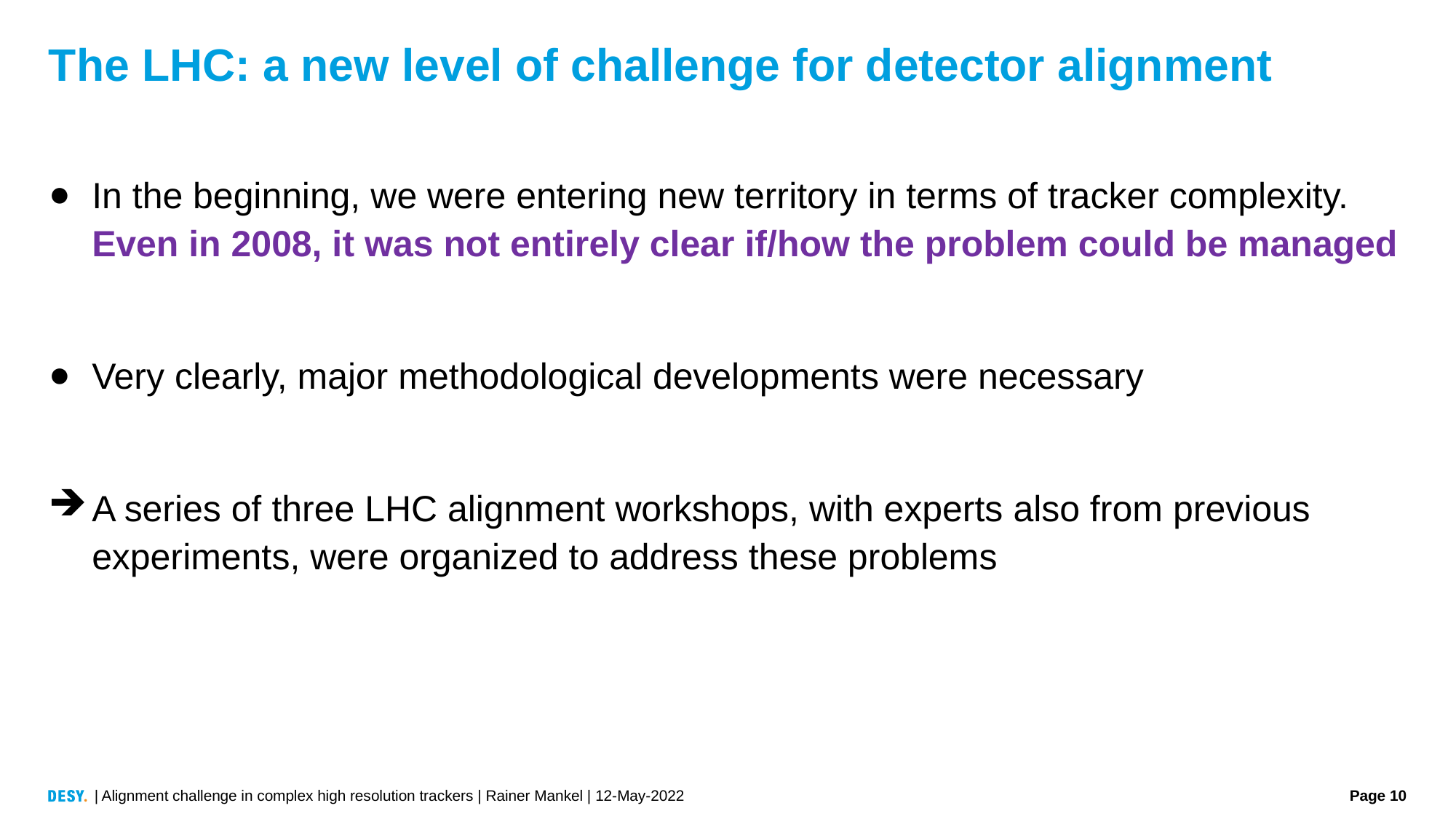

# The LHC: a new level of challenge for detector alignment

In the beginning, we were entering new territory in terms of tracker complexity. Even in 2008, it was not entirely clear if/how the problem could be managed

Very clearly, major methodological developments were necessary

A series of three LHC alignment workshops, with experts also from previous experiments, were organized to address these problems

| Alignment challenge in complex high resolution trackers | Rainer Mankel | 12-May-2022